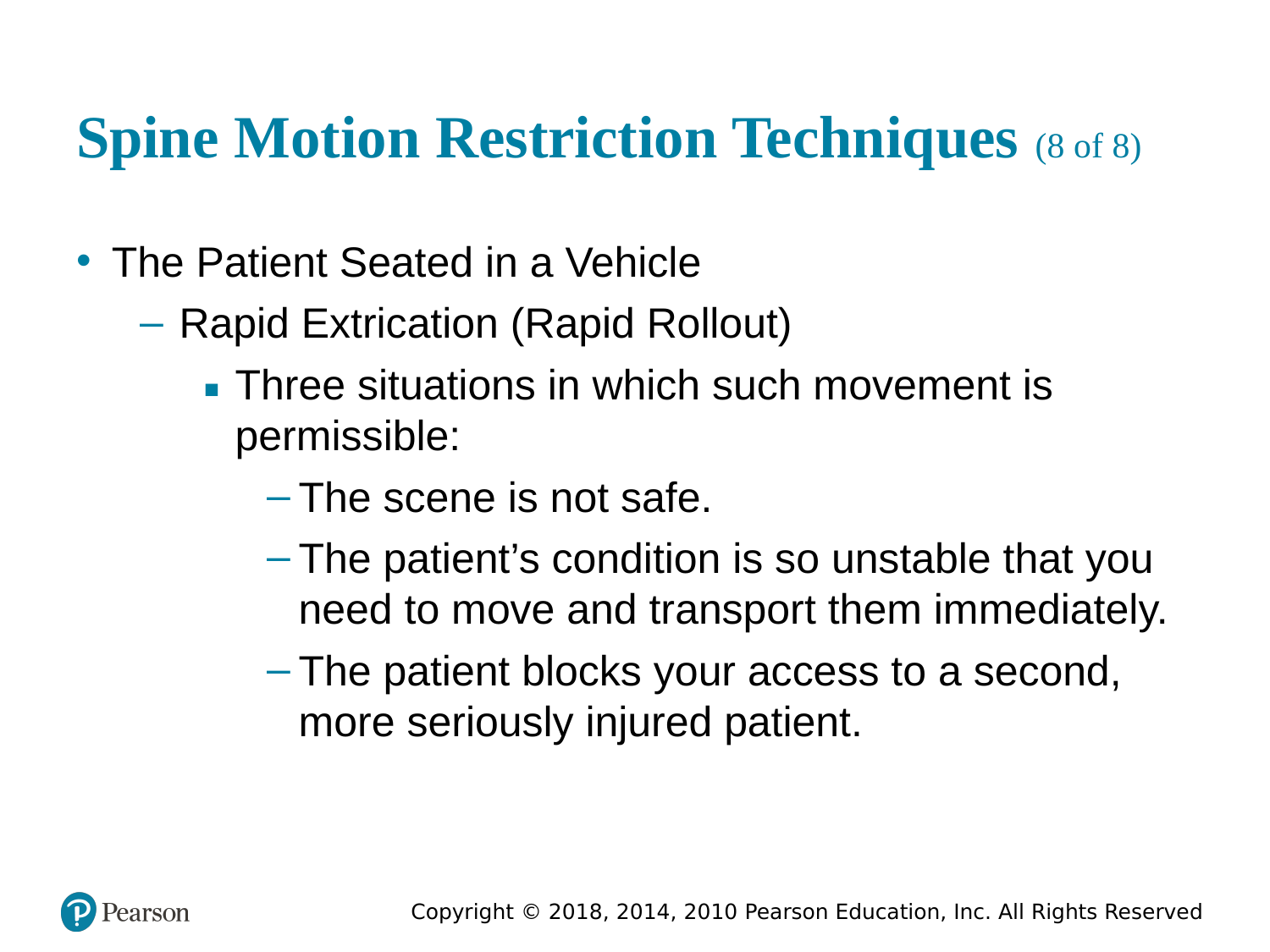

# Spine Motion Restriction Techniques (8 of 8)
The Patient Seated in a Vehicle
Rapid Extrication (Rapid Rollout)
Three situations in which such movement is permissible:
The scene is not safe.
The patient’s condition is so unstable that you need to move and transport them immediately.
The patient blocks your access to a second, more seriously injured patient.